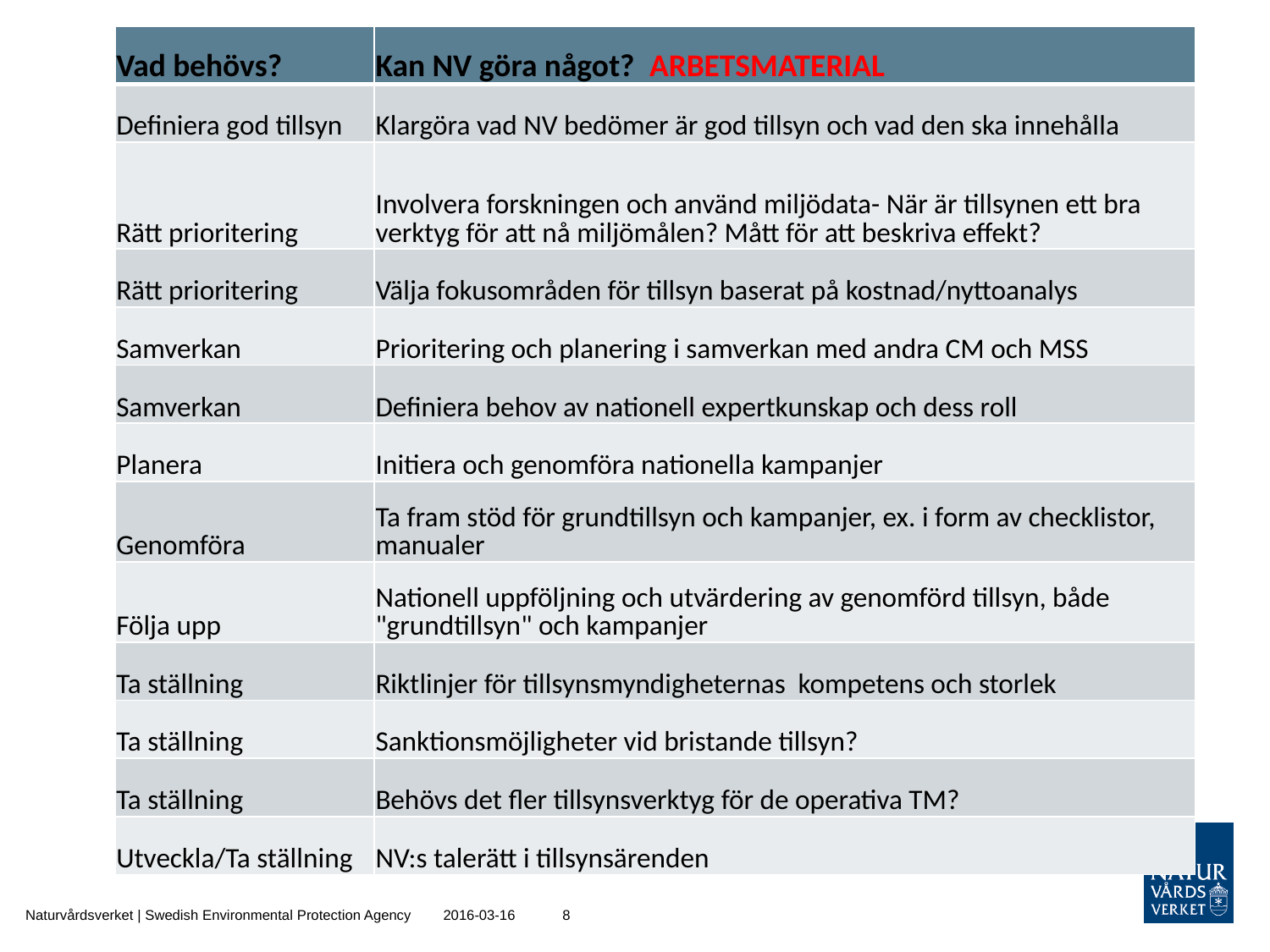

| Vad behövs? | Kan NV göra något? ARBETSMATERIAL |
| --- | --- |
| Definiera god tillsyn | Klargöra vad NV bedömer är god tillsyn och vad den ska innehålla |
| Rätt prioritering | Involvera forskningen och använd miljödata- När är tillsynen ett bra verktyg för att nå miljömålen? Mått för att beskriva effekt? |
| Rätt prioritering | Välja fokusområden för tillsyn baserat på kostnad/nyttoanalys |
| Samverkan | Prioritering och planering i samverkan med andra CM och MSS |
| Samverkan | Definiera behov av nationell expertkunskap och dess roll |
| Planera | Initiera och genomföra nationella kampanjer |
| Genomföra | Ta fram stöd för grundtillsyn och kampanjer, ex. i form av checklistor, manualer |
| Följa upp | Nationell uppföljning och utvärdering av genomförd tillsyn, både "grundtillsyn" och kampanjer |
| Ta ställning | Riktlinjer för tillsynsmyndigheternas kompetens och storlek |
| Ta ställning | Sanktionsmöjligheter vid bristande tillsyn? |
| Ta ställning | Behövs det fler tillsynsverktyg för de operativa TM? |
| Utveckla/Ta ställning | NV:s talerätt i tillsynsärenden |
Naturvårdsverket | Swedish Environmental Protection Agency
2016-03-16
8